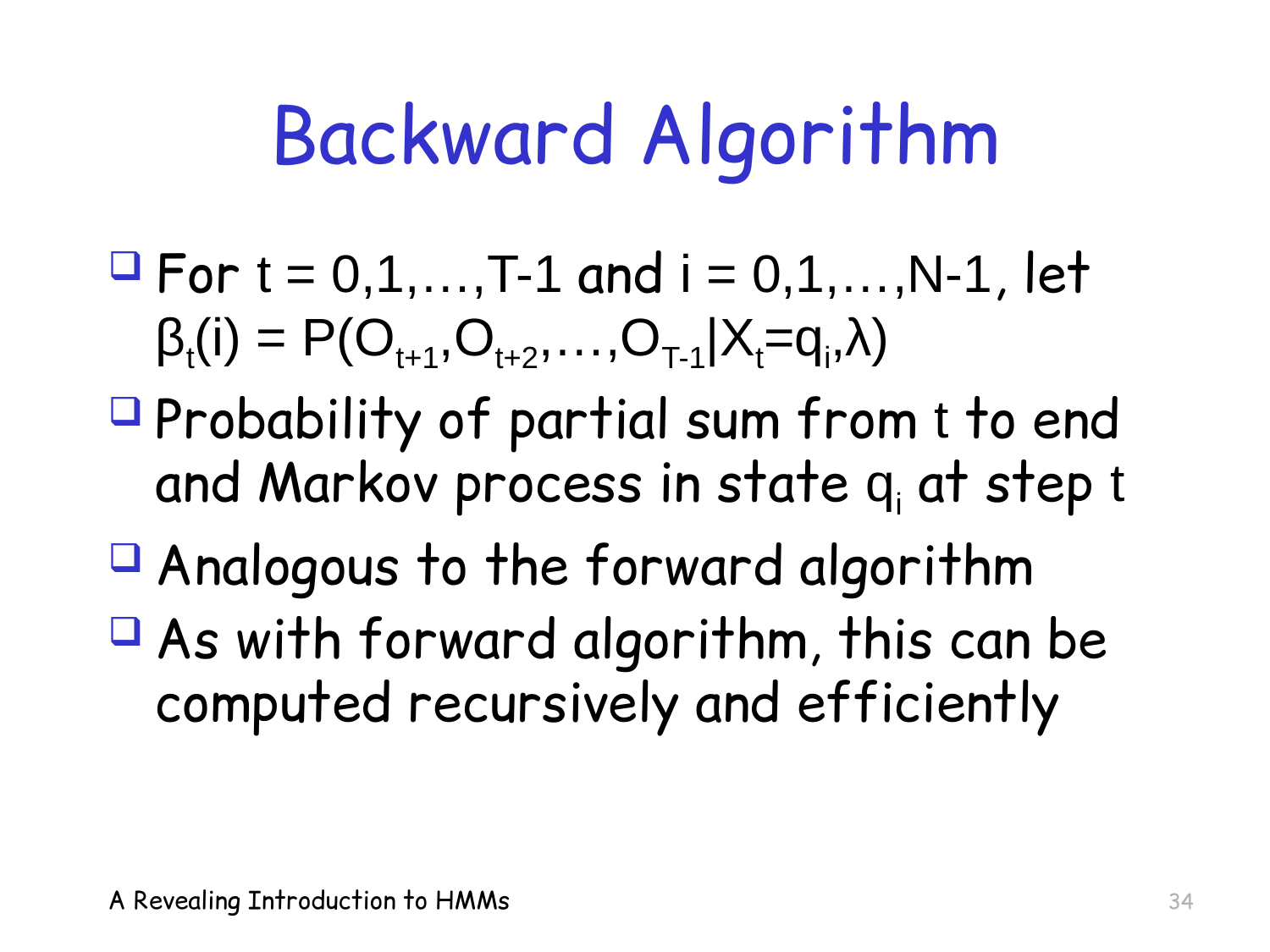

# Backward Algorithm
For t = 0,1,…,T-1 and i = 0,1,…,N-1, let βt(i) = P(Ot+1,Ot+2,…,OT-1|Xt=qi,λ)
Probability of partial sum from t to end and Markov process in state qi at step t
Analogous to the forward algorithm
As with forward algorithm, this can be computed recursively and efficiently

A Revealing Introduction to HMMs
34